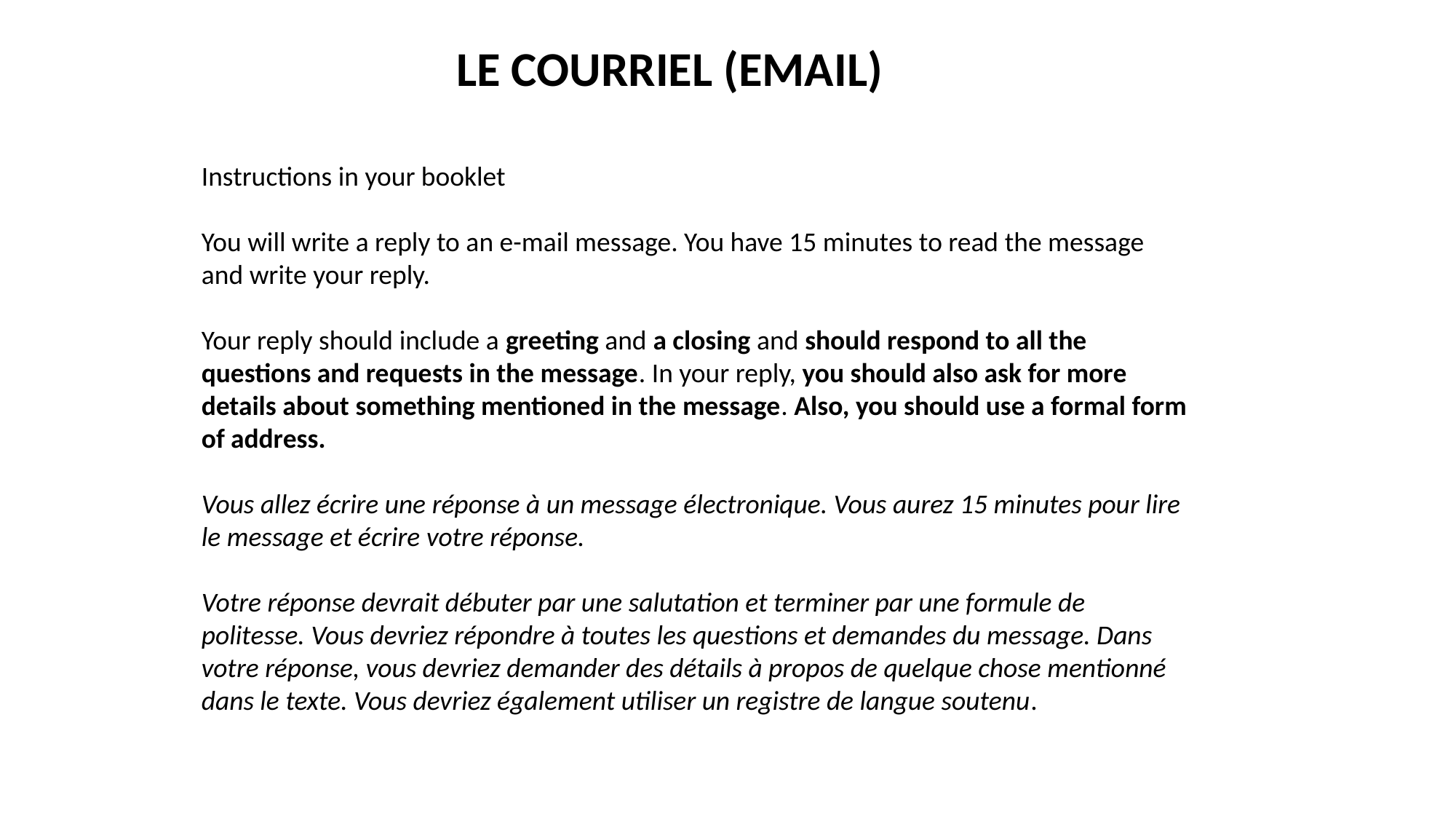

LE COURRIEL (EMAIL)

Instructions in your booklet

You will write a reply to an e-mail message. You have 15 minutes to read the message and write your reply.

Your reply should include a greeting and a closing and should respond to all the questions and requests in the message. In your reply, you should also ask for more details about something mentioned in the message. Also, you should use a formal form of address.

Vous allez écrire une réponse à un message électronique. Vous aurez 15 minutes pour lire le message et écrire votre réponse.

Votre réponse devrait débuter par une salutation et terminer par une formule de politesse. Vous devriez répondre à toutes les questions et demandes du message. Dans votre réponse, vous devriez demander des détails à propos de quelque chose mentionné dans le texte. Vous devriez également utiliser un registre de langue soutenu.